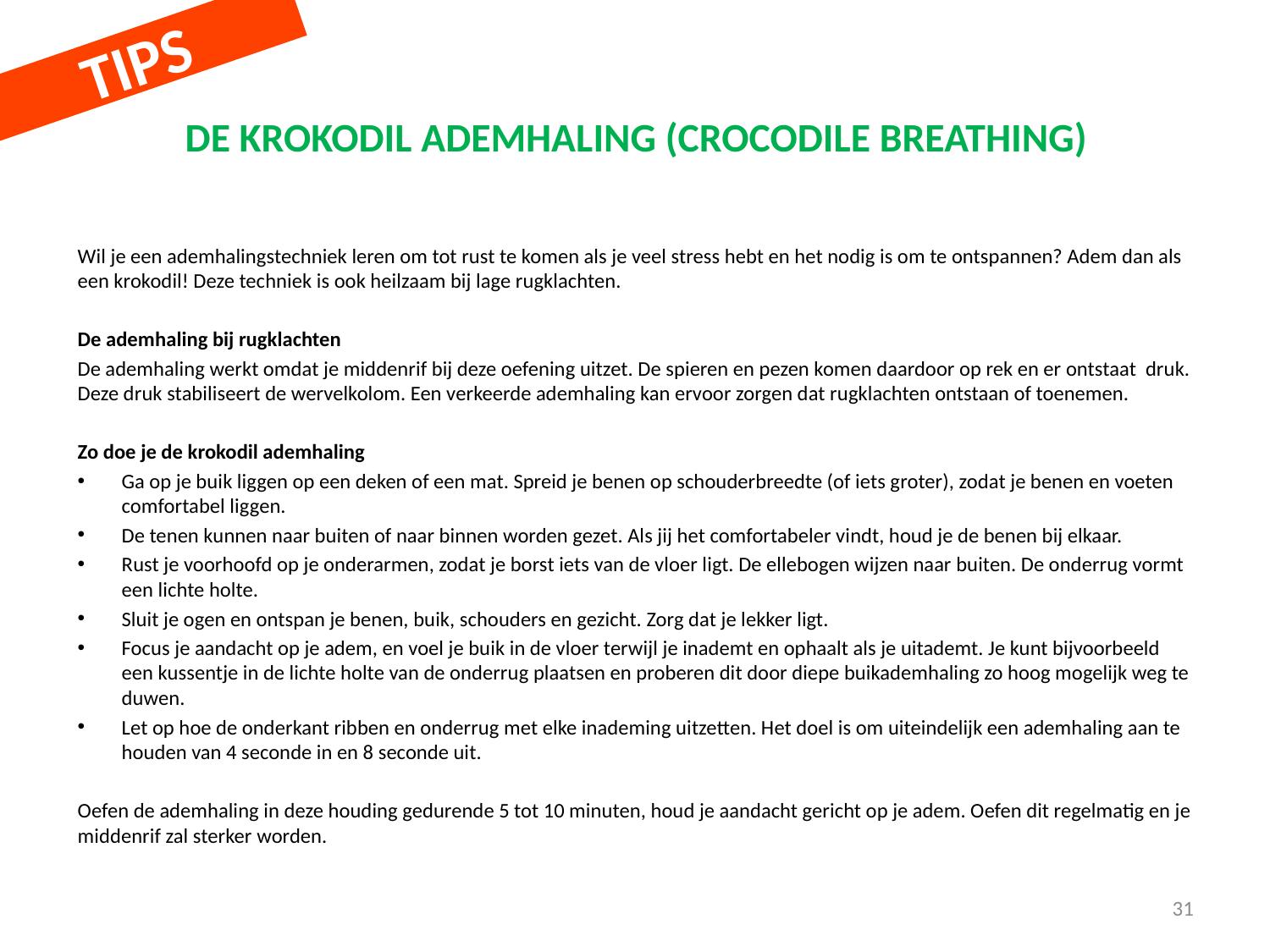

TIPS
# De krokodil ademhaling (crocodile breathing)
Wil je een ademhalingstechniek leren om tot rust te komen als je veel stress hebt en het nodig is om te ontspannen? Adem dan als een krokodil! Deze techniek is ook heilzaam bij lage rugklachten.

De ademhaling bij rugklachten
De ademhaling werkt omdat je middenrif bij deze oefening uitzet. De spieren en pezen komen daardoor op rek en er ontstaat  druk. Deze druk stabiliseert de wervelkolom. Een verkeerde ademhaling kan ervoor zorgen dat rugklachten ontstaan of toenemen.

Zo doe je de krokodil ademhaling
Ga op je buik liggen op een deken of een mat. Spreid je benen op schouderbreedte (of iets groter), zodat je benen en voeten comfortabel liggen.
De tenen kunnen naar buiten of naar binnen worden gezet. Als jij het comfortabeler vindt, houd je de benen bij elkaar.
Rust je voorhoofd op je onderarmen, zodat je borst iets van de vloer ligt. De ellebogen wijzen naar buiten. De onderrug vormt een lichte holte.
Sluit je ogen en ontspan je benen, buik, schouders en gezicht. Zorg dat je lekker ligt.
Focus je aandacht op je adem, en voel je buik in de vloer terwijl je inademt en ophaalt als je uitademt. Je kunt bijvoorbeeld een kussentje in de lichte holte van de onderrug plaatsen en proberen dit door diepe buikademhaling zo hoog mogelijk weg te duwen.
Let op hoe de onderkant ribben en onderrug met elke inademing uitzetten. Het doel is om uiteindelijk een ademhaling aan te houden van 4 seconde in en 8 seconde uit.

Oefen de ademhaling in deze houding gedurende 5 tot 10 minuten, houd je aandacht gericht op je adem. Oefen dit regelmatig en je middenrif zal sterker worden.
31